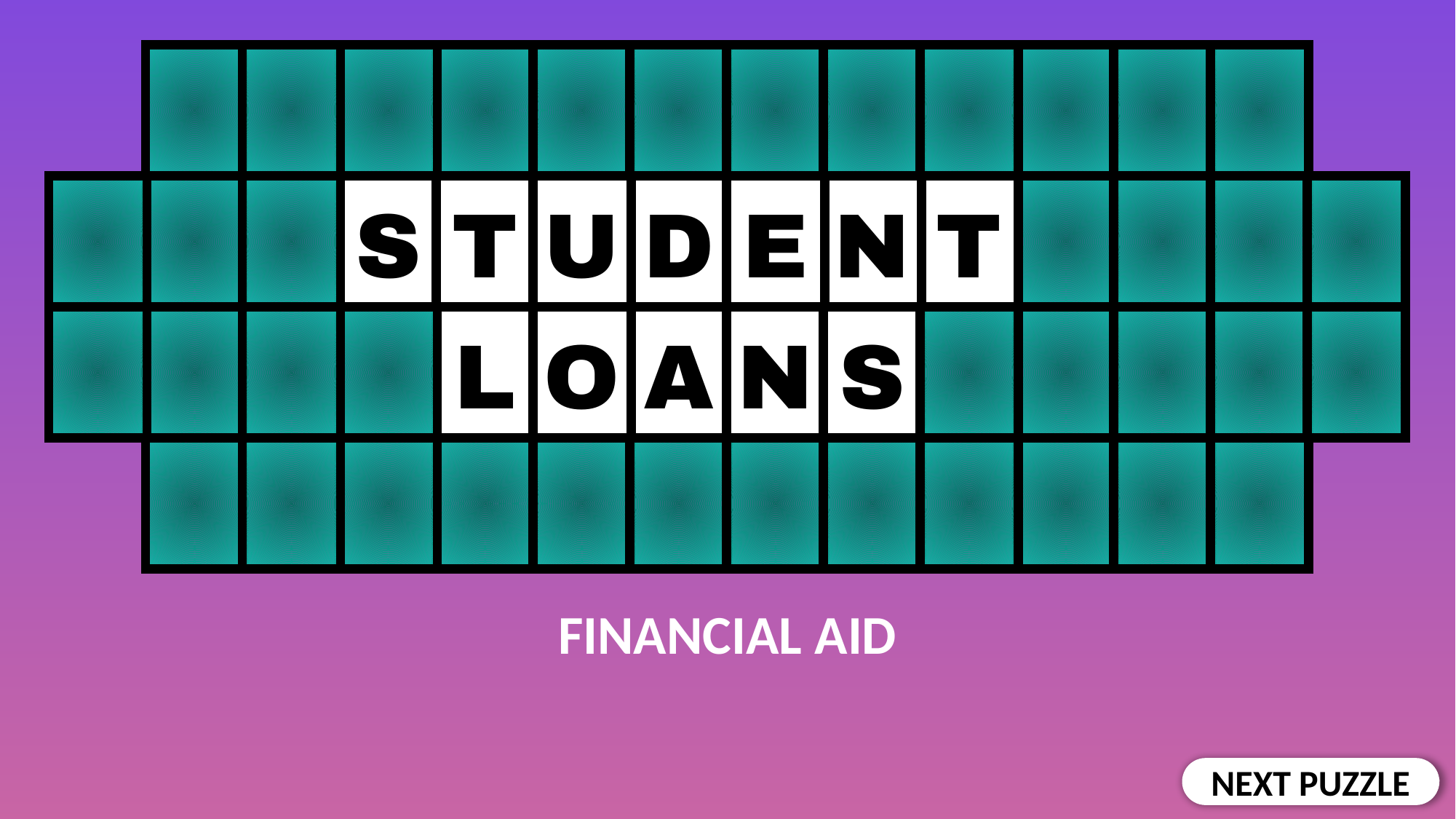

S
T

T
U
D
E
N

L
O
A
N
S

FINANCIAL AID
NEXT PUZZLE